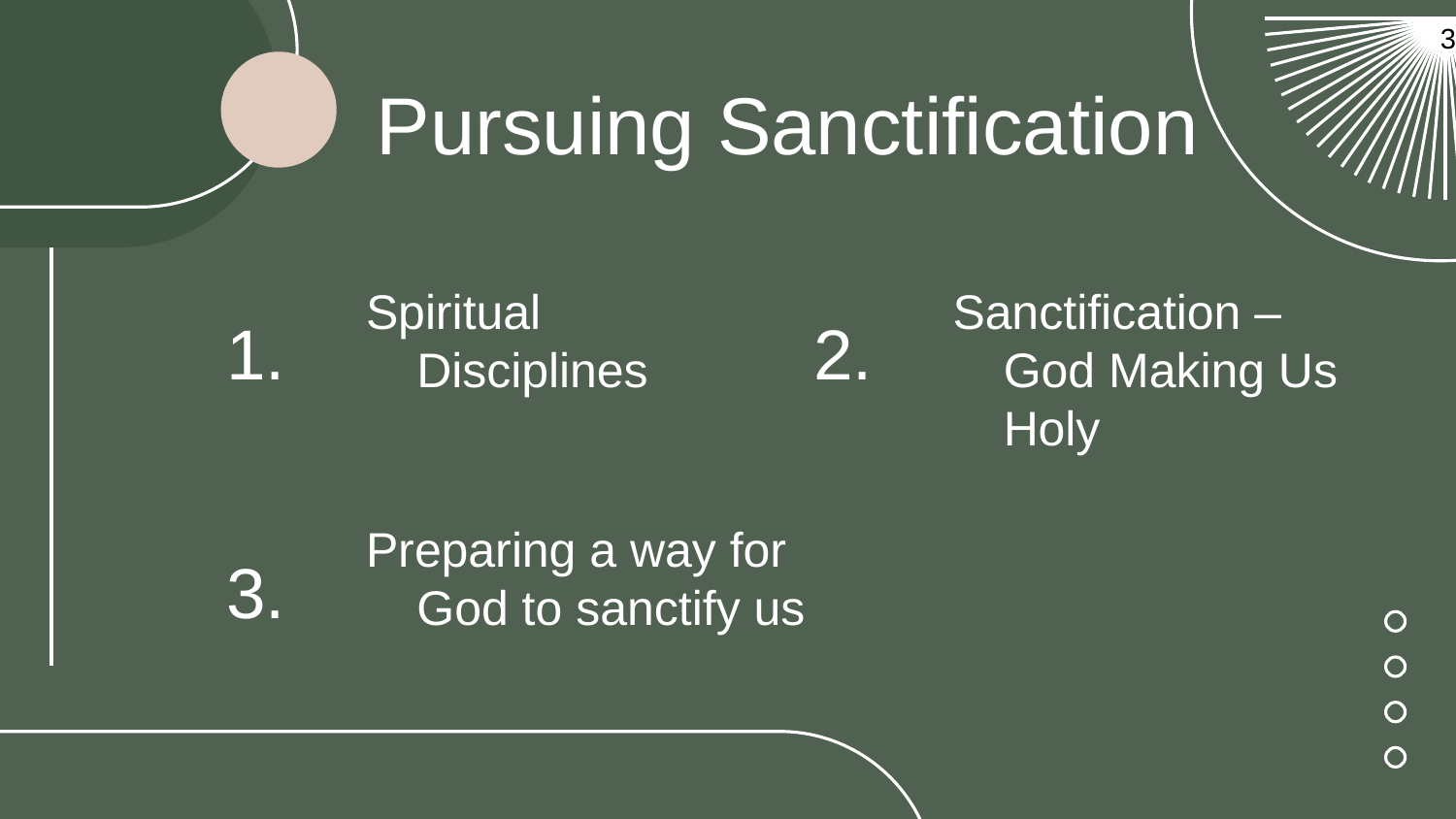

3
# Pursuing Sanctification
1.
2.
Spiritual Disciplines
Sanctification – God Making Us Holy
3.
Preparing a way for God to sanctify us